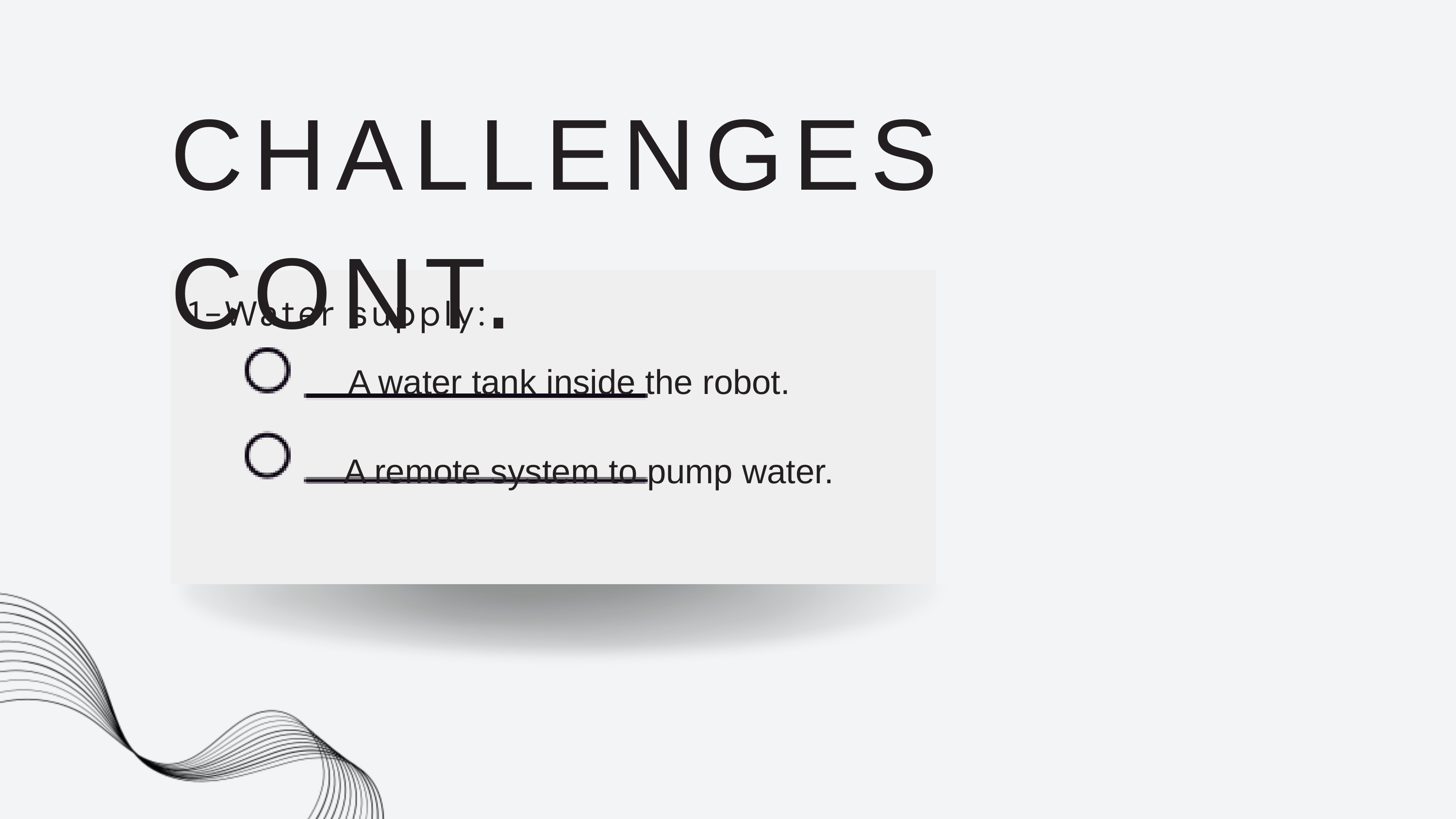

CHALLENGES CONT.

1-Water supply:

A water tank inside the robot.
A remote system to pump water.